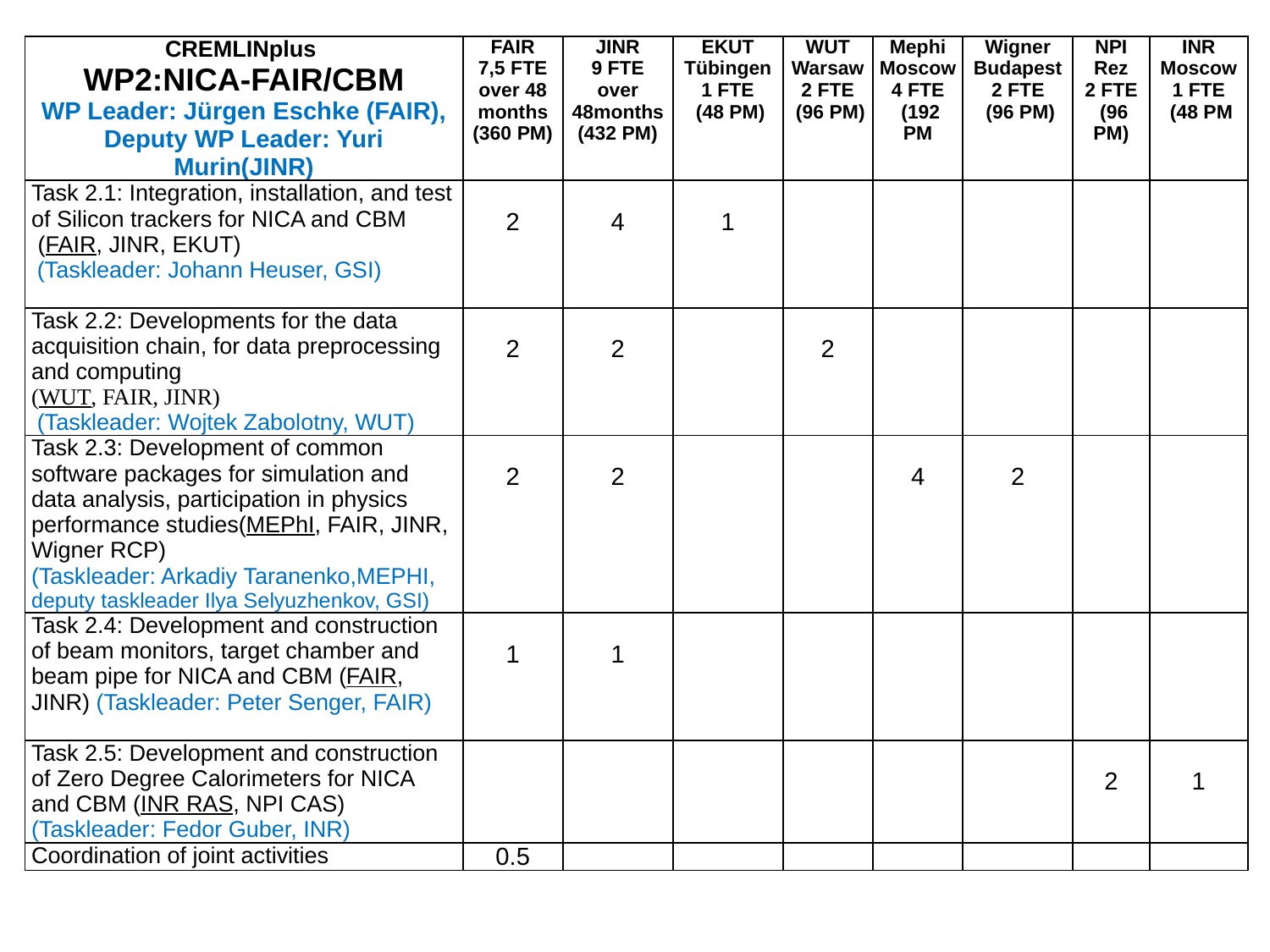

| CREMLINplus  WP2:NICA-FAIR/CBM WP Leader: Jürgen Eschke (FAIR), Deputy WP Leader: Yuri Murin(JINR) | FAIR 7,5 FTE over 48 months (360 PM) | JINR 9 FTE over 48months (432 PM) | EKUT Tübingen 1 FTE (48 PM) | WUT Warsaw 2 FTE (96 PM) | Mephi Moscow 4 FTE (192 PM | Wigner Budapest 2 FTE (96 PM) | NPI Rez 2 FTE (96 PM) | INR Moscow 1 FTE (48 PM |
| --- | --- | --- | --- | --- | --- | --- | --- | --- |
| Task 2.1: Integration, installation, and test of Silicon trackers for NICA and CBM (FAIR, JINR, EKUT)  (Taskleader: Johann Heuser, GSI) | 2 | 4 | 1 |  |  |  |  |  |
| Task 2.2: Developments for the data acquisition chain, for data preprocessing and computing (WUT, FAIR, JINR)  (Taskleader: Wojtek Zabolotny, WUT) | 2 | 2 |  | 2 |  |  |  |  |
| Task 2.3: Development of common software packages for simulation and data analysis, participation in physics performance studies(MEPhI, FAIR, JINR, Wigner RCP) (Taskleader: Arkadiy Taranenko,MEPHI, deputy taskleader Ilya Selyuzhenkov, GSI) | 2 | 2 |  |  | 4 | 2 |  |  |
| Task 2.4: Development and construction of beam monitors, target chamber and beam pipe for NICA and CBM (FAIR, JINR) (Taskleader: Peter Senger, FAIR) | 1 | 1 |  |  |  |  |  |  |
| Task 2.5: Development and construction of Zero Degree Calorimeters for NICA and CBM (INR RAS, NPI CAS) (Taskleader: Fedor Guber, INR) |  |  |  |  |  |  | 2 | 1 |
| Coordination of joint activities | 0.5 |  |  |  |  |  |  |  |